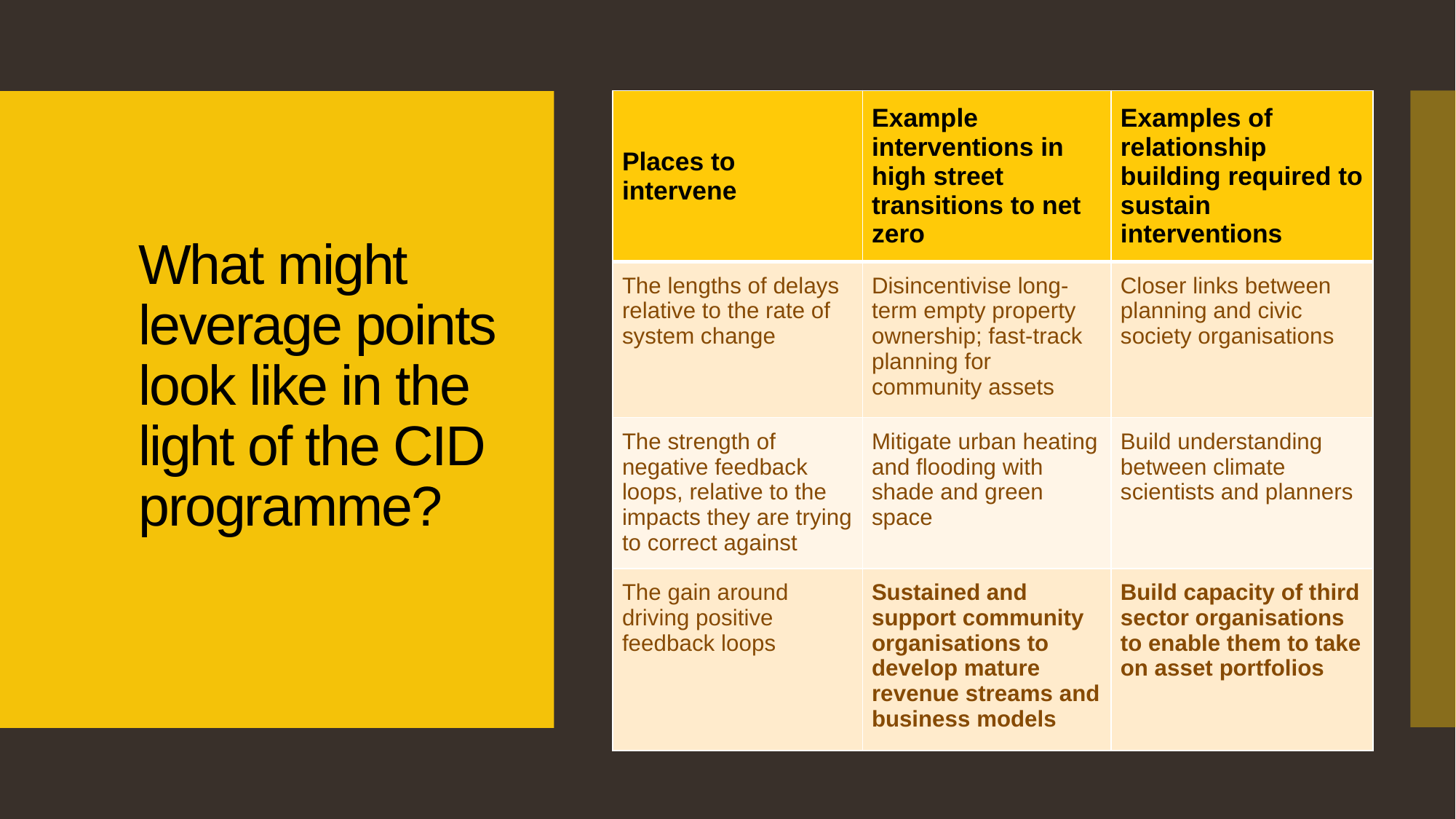

| Places to intervene | Example interventions in high street transitions to net zero | Examples of relationship building required to sustain interventions |
| --- | --- | --- |
| The lengths of delays relative to the rate of system change | Disincentivise long-term empty property ownership; fast-track planning for community assets | Closer links between planning and civic society organisations |
| The strength of negative feedback loops, relative to the impacts they are trying to correct against | Mitigate urban heating and flooding with shade and green space | Build understanding between climate scientists and planners |
| The gain around driving positive feedback loops | Sustained and support community organisations to develop mature revenue streams and business models | Build capacity of third sector organisations to enable them to take on asset portfolios |

# What might leverage points look like in the light of the CID programme?